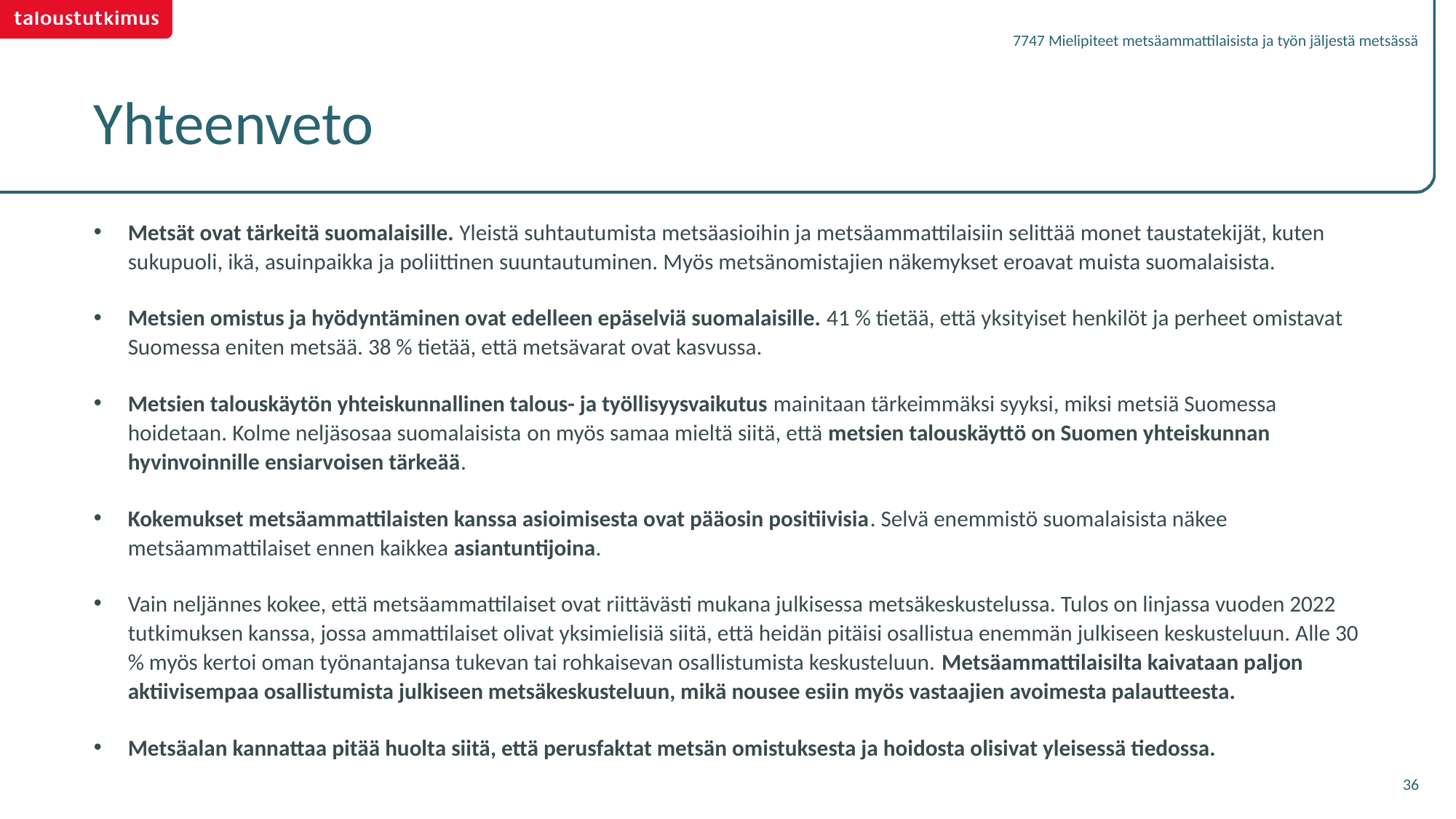

7747 Mielipiteet metsäammattilaisista ja työn jäljestä metsässä
# Yhteenveto
Metsät ovat tärkeitä suomalaisille. Yleistä suhtautumista metsäasioihin ja metsäammattilaisiin selittää monet taustatekijät, kuten sukupuoli, ikä, asuinpaikka ja poliittinen suuntautuminen. Myös metsänomistajien näkemykset eroavat muista suomalaisista.
Metsien omistus ja hyödyntäminen ovat edelleen epäselviä suomalaisille. 41 % tietää, että yksityiset henkilöt ja perheet omistavat Suomessa eniten metsää. 38 % tietää, että metsävarat ovat kasvussa.
Metsien talouskäytön yhteiskunnallinen talous- ja työllisyysvaikutus mainitaan tärkeimmäksi syyksi, miksi metsiä Suomessa hoidetaan. Kolme neljäsosaa suomalaisista on myös samaa mieltä siitä, että metsien talouskäyttö on Suomen yhteiskunnan hyvinvoinnille ensiarvoisen tärkeää.
Kokemukset metsäammattilaisten kanssa asioimisesta ovat pääosin positiivisia. Selvä enemmistö suomalaisista näkee metsäammattilaiset ennen kaikkea asiantuntijoina.
Vain neljännes kokee, että metsäammattilaiset ovat riittävästi mukana julkisessa metsäkeskustelussa. Tulos on linjassa vuoden 2022 tutkimuksen kanssa, jossa ammattilaiset olivat yksimielisiä siitä, että heidän pitäisi osallistua enemmän julkiseen keskusteluun. Alle 30 % myös kertoi oman työnantajansa tukevan tai rohkaisevan osallistumista keskusteluun. Metsäammattilaisilta kaivataan paljon aktiivisempaa osallistumista julkiseen metsäkeskusteluun, mikä nousee esiin myös vastaajien avoimesta palautteesta.
Metsäalan kannattaa pitää huolta siitä, että perusfaktat metsän omistuksesta ja hoidosta olisivat yleisessä tiedossa.

36